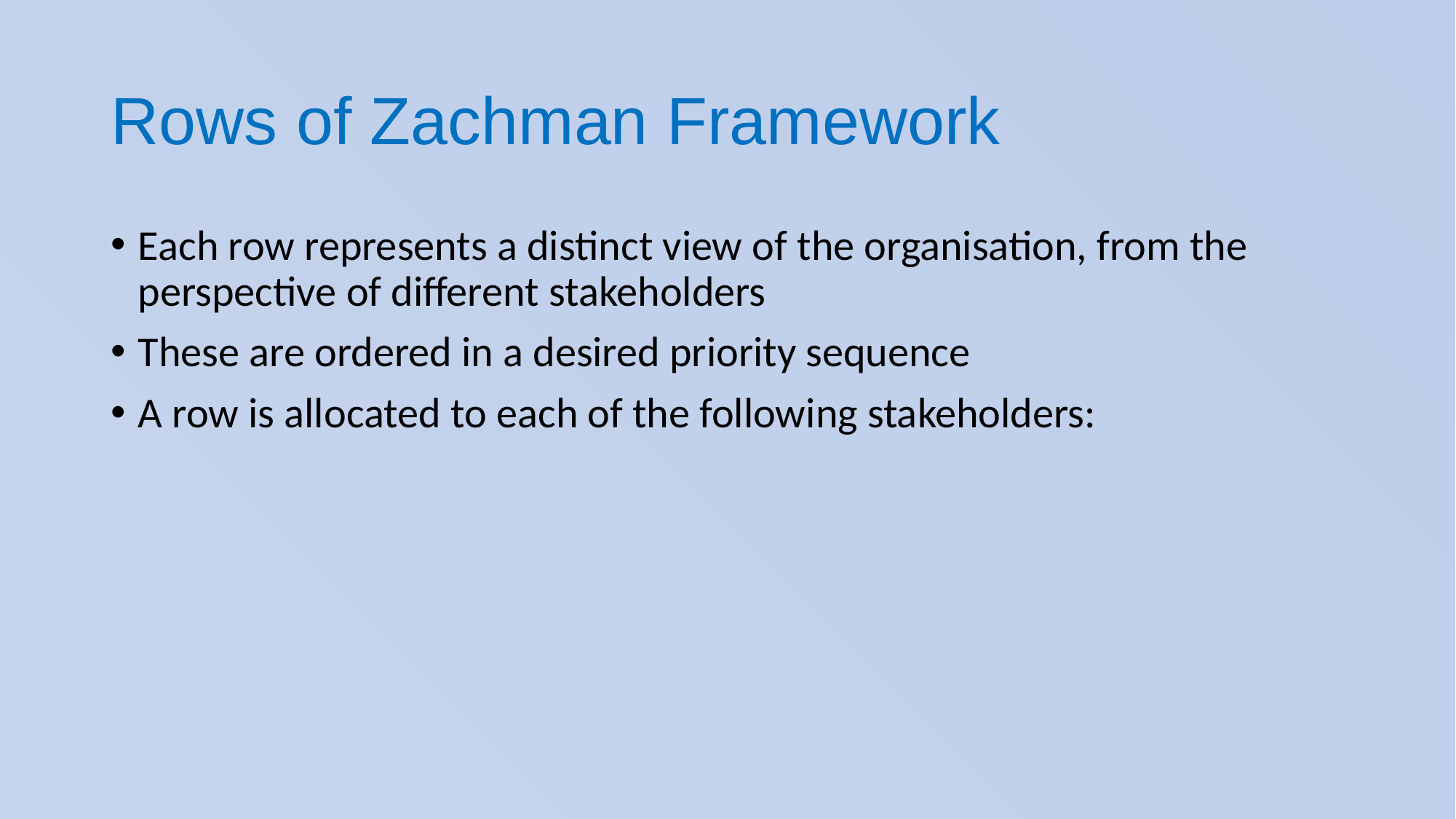

# Rows of Zachman Framework
Each row represents a distinct view of the organisation, from the perspective of different stakeholders
These are ordered in a desired priority sequence
A row is allocated to each of the following stakeholders: